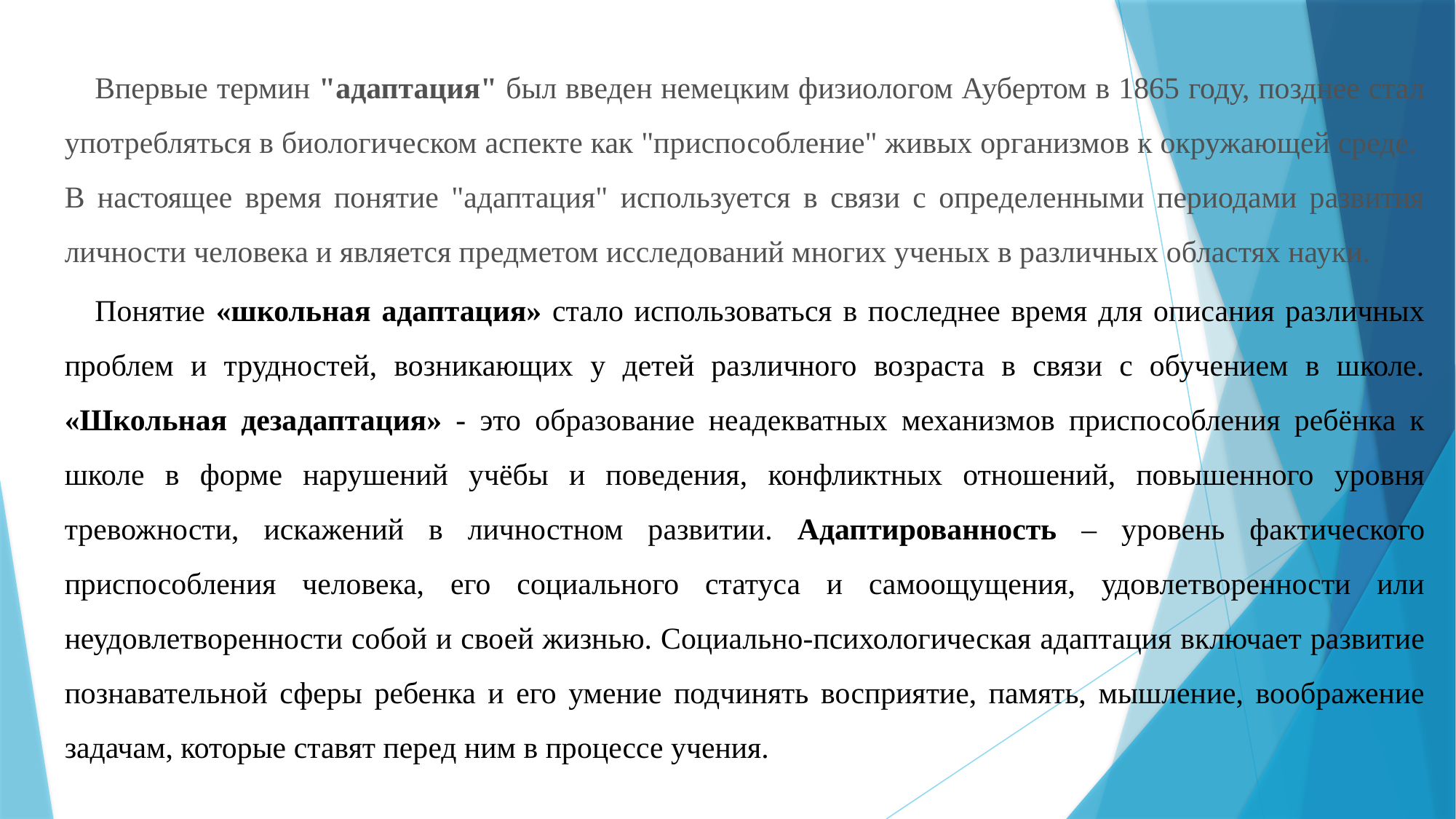

Впервые термин "адаптация" был введен немецким физиологом Аубертом в 1865 году, позднее стал употребляться в биологическом аспекте как "приспособление" живых организмов к окружающей среде.  В настоящее время понятие "адаптация" используется в связи с определенными периодами развития личности человека и является предметом исследований многих ученых в различных областях науки.
Понятие «школьная адаптация» стало использоваться в последнее время для описания различных проблем и трудностей, возникающих у детей различного возраста в связи с обучением в школе. «Школьная дезадаптация» - это образование неадекватных механизмов приспособления ребёнка к школе в форме нарушений учёбы и поведения, конфликтных отношений, повышенного уровня тревожности, искажений в личностном развитии. Адаптированность – уровень фактического приспособления человека, его социального статуса и самоощущения, удовлетворенности или неудовлетворенности собой и своей жизнью. Социально-психологическая адаптация включает развитие познавательной сферы ребенка и его умение подчинять восприятие, память, мышление, воображение задачам, которые ставят перед ним в процессе учения.